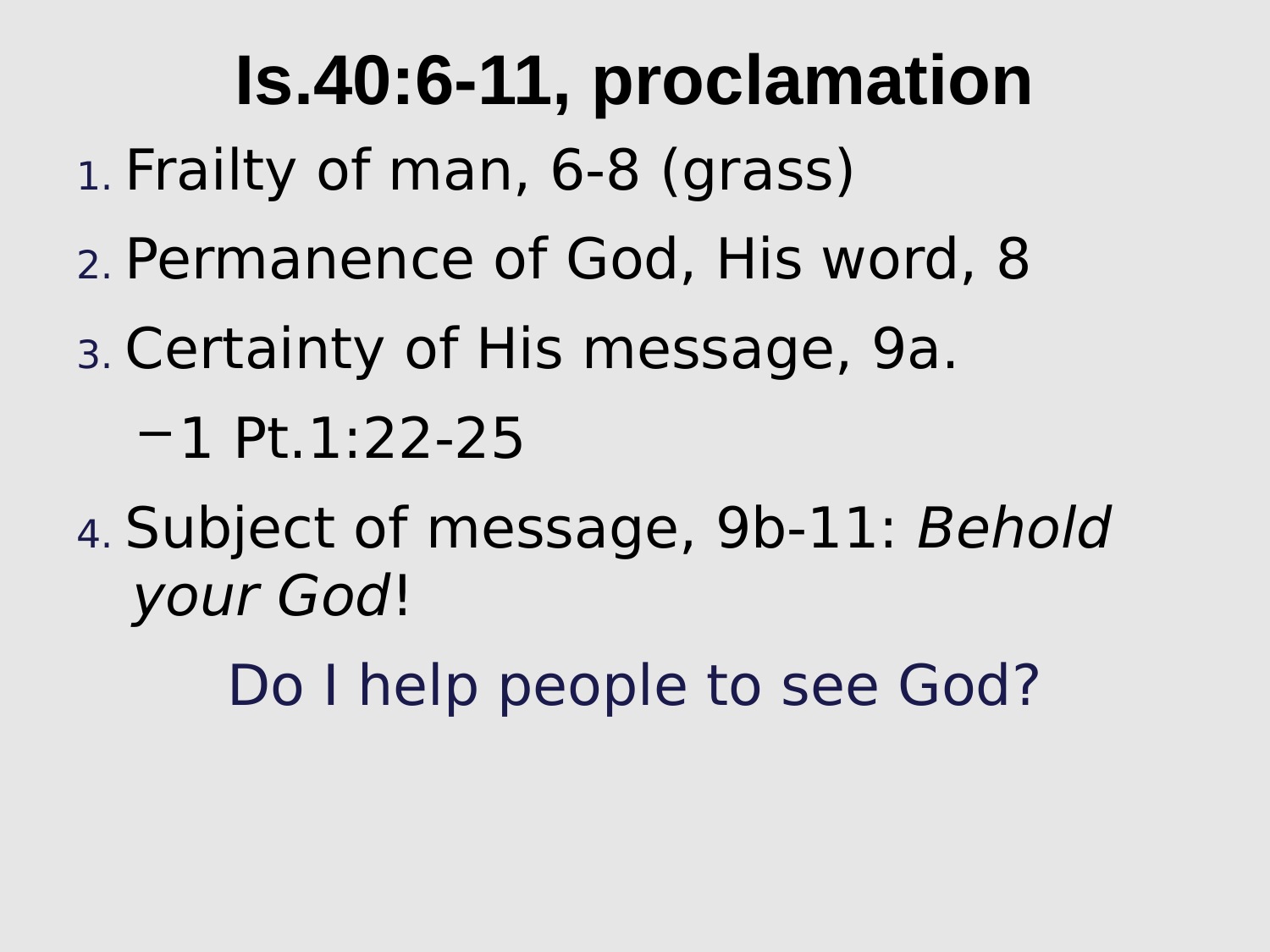

# Is.40:6-11, proclamation
1. Frailty of man, 6-8 (grass)
2. Permanence of God, His word, 8
3. Certainty of His message, 9a.
1 Pt.1:22-25
4. Subject of message, 9b-11: Behold your God!
Do I help people to see God?